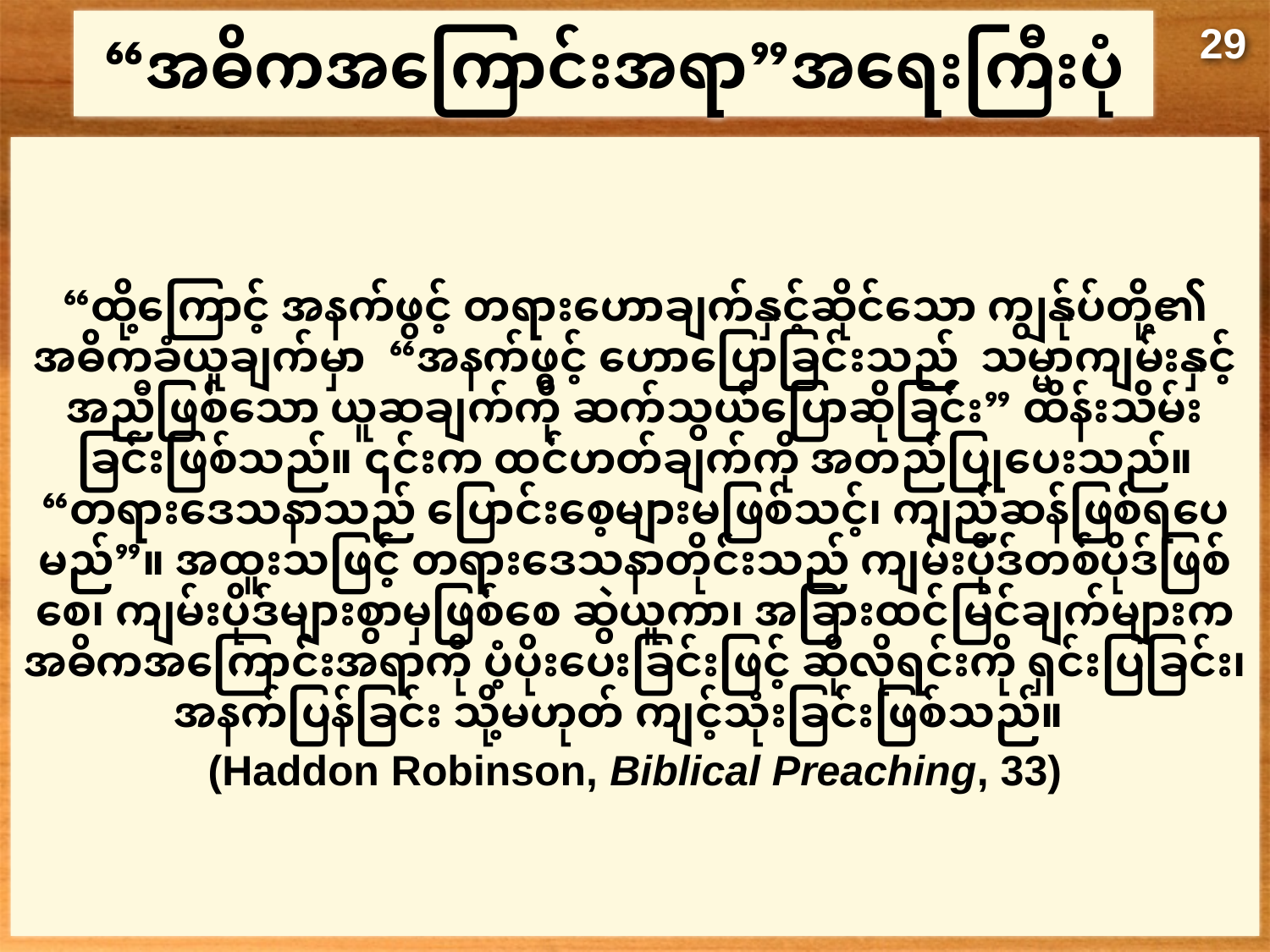

# “အဓိကအကြောင်းအရာ”အရေးကြီးပုံ
29
“ထို့ကြောင့် အနက်ဖွင့် တရားဟောချက်နှင့်ဆိုင်သော ကျွန်ုပ်တို့၏ အဓိကခံယူချက်မှာ  “အနက်ဖွင့် ဟောပြောခြင်းသည်  သမ္မာကျမ်းနှင့်အညီဖြစ်သော ယူဆချက်ကို ဆက်သွယ်ပြောဆိုခြင်း” ထိန်းသိမ်းခြင်းဖြစ်သည်။ ၎င်းက ထင်ဟတ်ချက်ကို အတည်ပြုပေးသည်။ “တရားဒေသနာသည် ပြောင်းစေ့များမဖြစ်သင့်၊ ကျည်ဆန်ဖြစ်ရပေမည်”။ အထူးသဖြင့် တရားဒေသနာတိုင်းသည် ကျမ်းပိုဒ်တစ်ပိုဒ်ဖြစ်စေ၊ ကျမ်းပိုဒ်များစွာမှဖြစ်စေ ဆွဲယူကာ၊ အခြားထင်မြင်ချက်များက အဓိကအကြောင်းအရာကို ပံ့ပိုးပေးခြင်းဖြင့် ဆိုလိုရင်းကို ရှင်းပြခြင်း၊ အနက်ပြန်ခြင်း သို့မဟုတ် ကျင့်သုံးခြင်းဖြစ်သည်။
(Haddon Robinson, Biblical Preaching, 33)